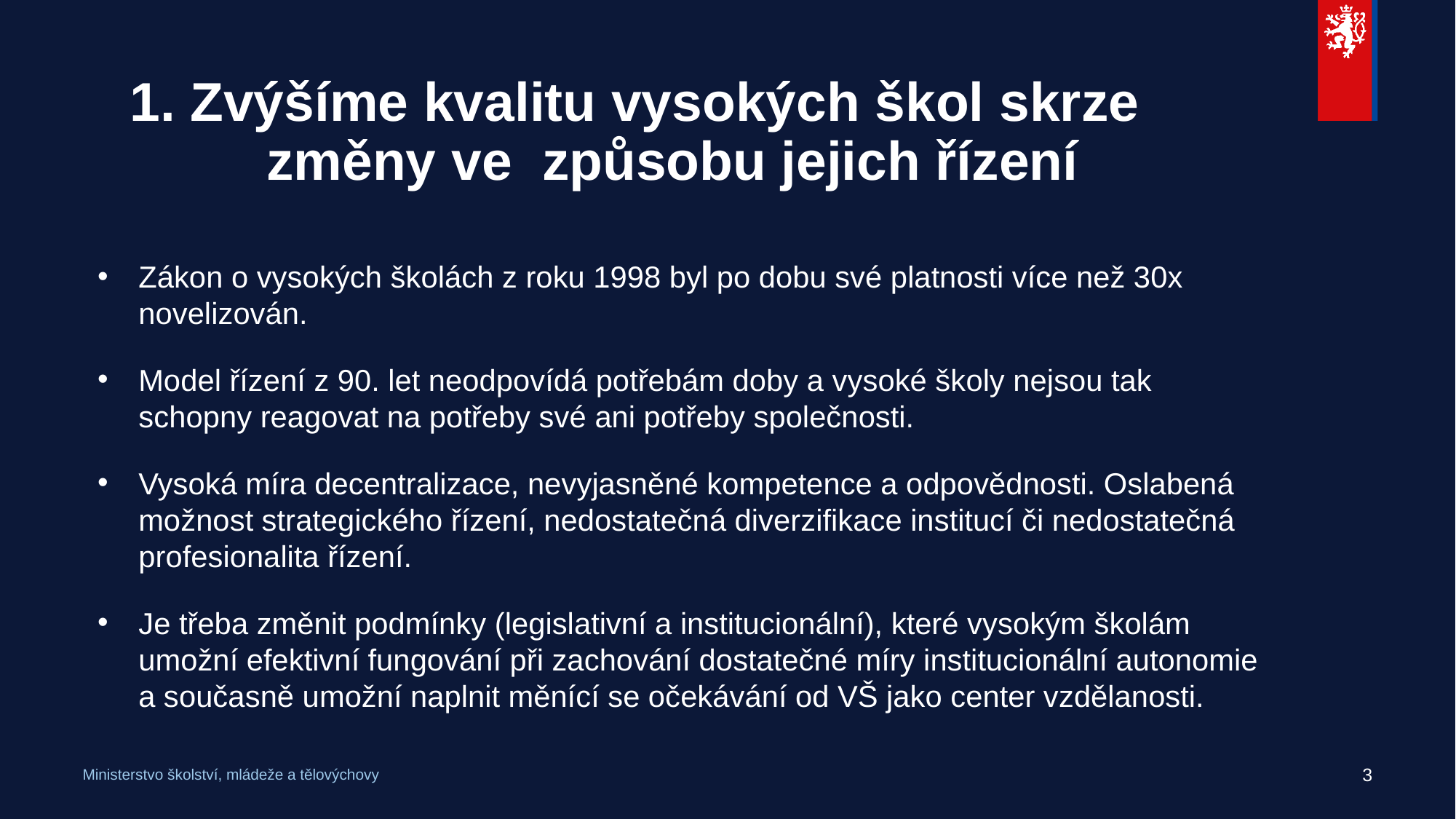

# 1. Zvýšíme kvalitu vysokých škol skrze      změny ve  způsobu jejich řízení
Zákon o vysokých školách z roku 1998 byl po dobu své platnosti více než 30x novelizován.
Model řízení z 90. let neodpovídá potřebám doby a vysoké školy nejsou tak schopny reagovat na potřeby své ani potřeby společnosti.
Vysoká míra decentralizace, nevyjasněné kompetence a odpovědnosti. Oslabená možnost strategického řízení, nedostatečná diverzifikace institucí či nedostatečná profesionalita řízení.
Je třeba změnit podmínky (legislativní a institucionální), které vysokým školám umožní efektivní fungování při zachování dostatečné míry institucionální autonomie a současně umožní naplnit měnící se očekávání od VŠ jako center vzdělanosti.
3